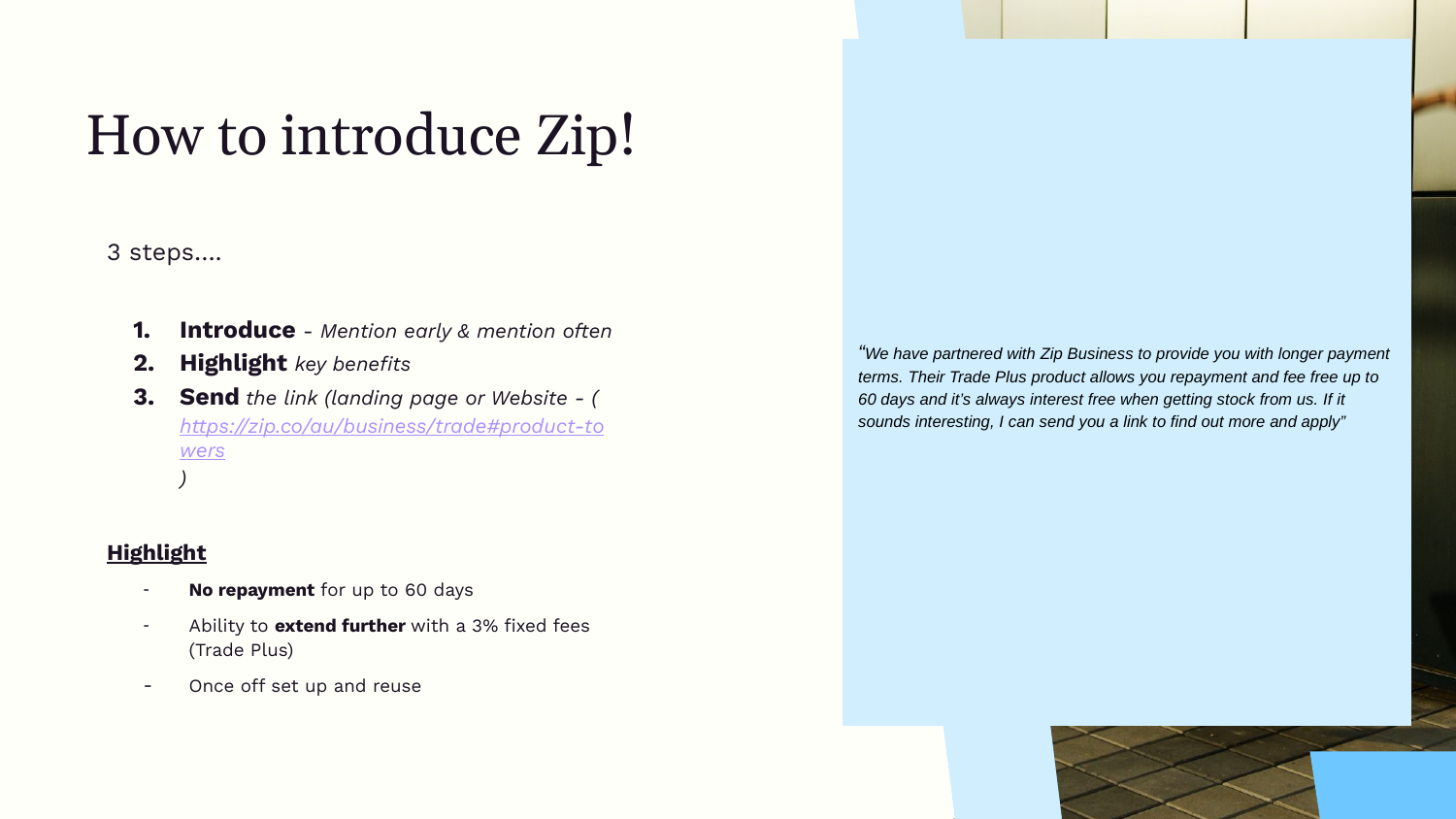

“We have partnered with Zip Business to provide you with longer payment terms. Their Trade Plus product allows you repayment and fee free up to 60 days and it’s always interest free when getting stock from us. If it sounds interesting, I can send you a link to find out more and apply”

# How to introduce Zip!
3 steps….

Introduce - Mention early & mention often
Highlight key benefits
Send the link (landing page or Website - (https://zip.co/au/business/trade#product-towers)

Highlight
No repayment for up to 60 days
Ability to extend further with a 3% fixed fees (Trade Plus)
Once off set up and reuse